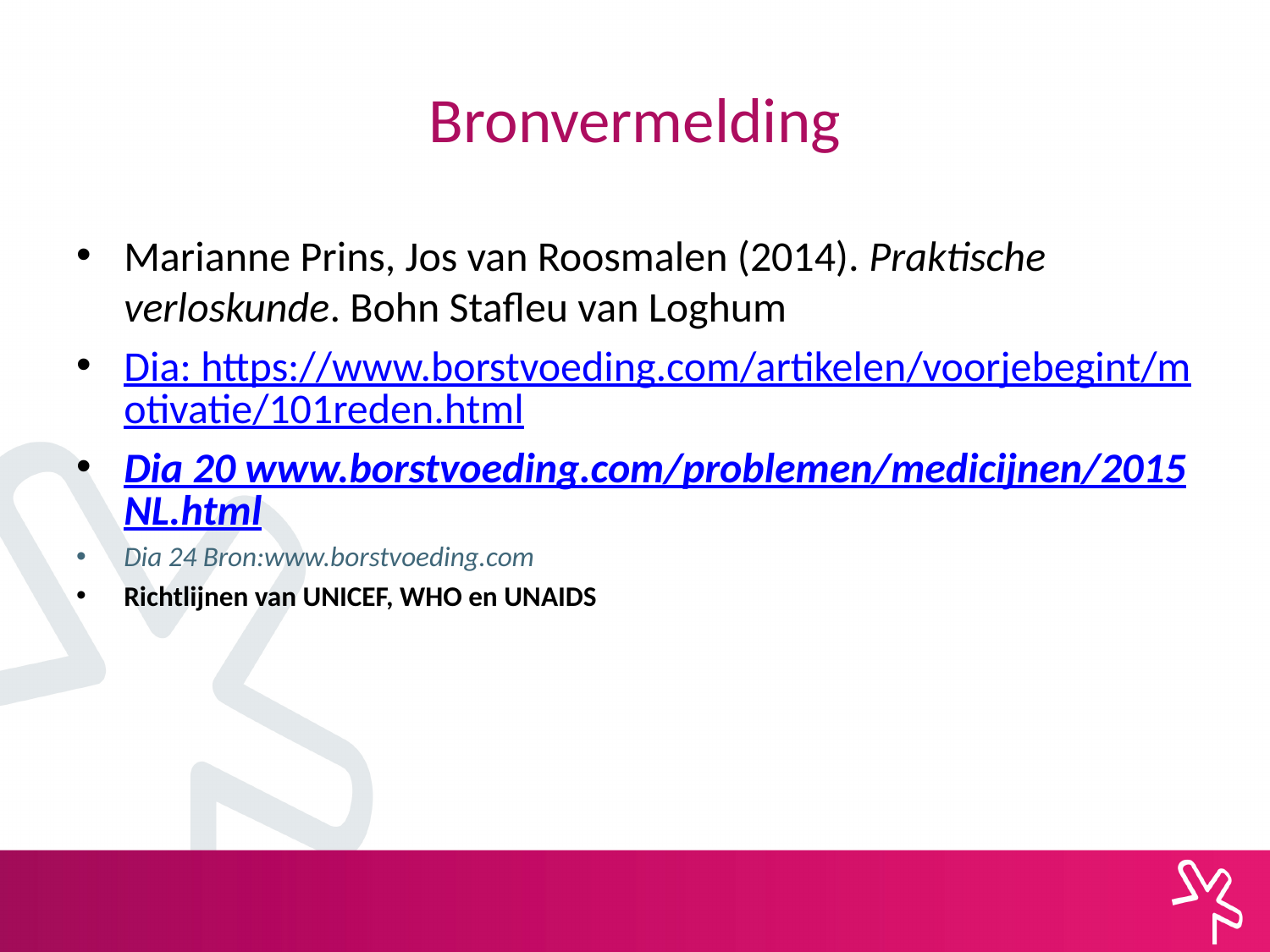

# Bronvermelding
Marianne Prins, Jos van Roosmalen (2014). Praktische verloskunde. Bohn Stafleu van Loghum
Dia: https://www.borstvoeding.com/artikelen/voorjebegint/motivatie/101reden.html
Dia 20 www.borstvoeding.com/problemen/medicijnen/2015NL.html
Dia 24 Bron:www.borstvoeding.com
Richtlijnen van UNICEF, WHO en UNAIDS